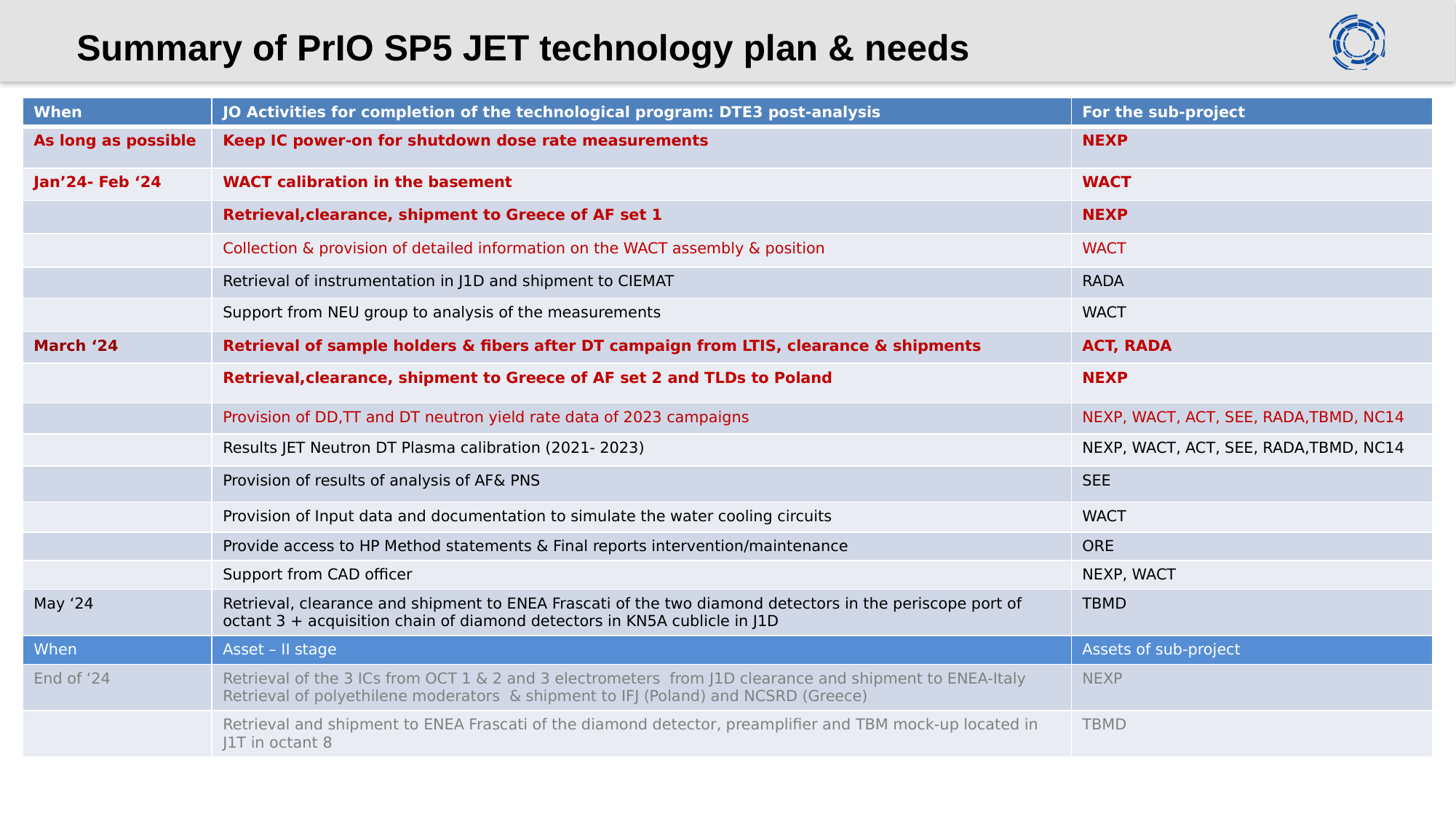

# Summary of PrIO SP5 JET technology plan & needs
| When | JO Activities for completion of the technological program: DTE3 post-analysis | For the sub-project |
| --- | --- | --- |
| As long as possible | Keep IC power-on for shutdown dose rate measurements | NEXP |
| Jan’24- Feb ‘24 | WACT calibration in the basement | WACT |
|  | Retrieval,clearance, shipment to Greece of AF set 1 | NEXP |
|  | Collection & provision of detailed information on the WACT assembly & position | WACT |
|  | Retrieval of instrumentation in J1D and shipment to CIEMAT | RADA |
|  | Support from NEU group to analysis of the measurements | WACT |
| March ‘24 | Retrieval of sample holders & fibers after DT campaign from LTIS, clearance & shipments | ACT, RADA |
|  | Retrieval,clearance, shipment to Greece of AF set 2 and TLDs to Poland | NEXP |
|  | Provision of DD,TT and DT neutron yield rate data of 2023 campaigns | NEXP, WACT, ACT, SEE, RADA,TBMD, NC14 |
|  | Results JET Neutron DT Plasma calibration (2021- 2023) | NEXP, WACT, ACT, SEE, RADA,TBMD, NC14 |
|  | Provision of results of analysis of AF& PNS | SEE |
|  | Provision of Input data and documentation to simulate the water cooling circuits | WACT |
|  | Provide access to HP Method statements & Final reports intervention/maintenance | ORE |
|  | Support from CAD officer | NEXP, WACT |
| May ‘24 | Retrieval, clearance and shipment to ENEA Frascati of the two diamond detectors in the periscope port of octant 3 + acquisition chain of diamond detectors in KN5A cublicle in J1D | TBMD |
| When | Asset – II stage | Assets of sub-project |
| End of ‘24 | Retrieval of the 3 ICs from OCT 1 & 2 and 3 electrometers from J1D clearance and shipment to ENEA-Italy Retrieval of polyethilene moderators & shipment to IFJ (Poland) and NCSRD (Greece) | NEXP |
|  | Retrieval and shipment to ENEA Frascati of the diamond detector, preamplifier and TBM mock-up located in J1T in octant 8 | TBMD |